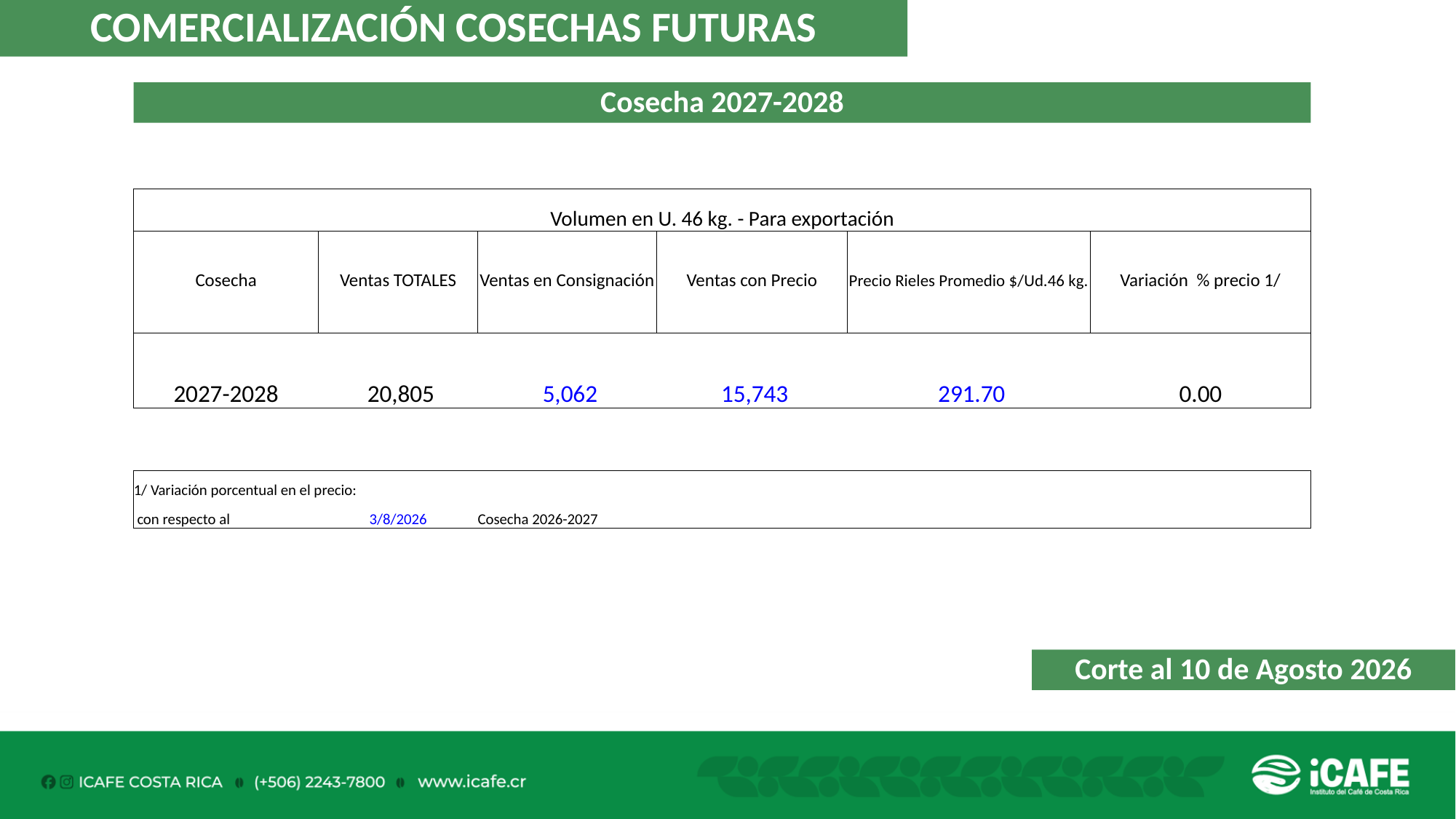

COMERCIALIZACIÓN COSECHAS FUTURAS
Cosecha 2027-2028
| Volumen en U. 46 kg. - Para exportación |  |  |  |  |  |
| --- | --- | --- | --- | --- | --- |
| Cosecha | Ventas TOTALES | Ventas en Consignación | Ventas con Precio | Precio Rieles Promedio $/Ud.46 kg. | Variación % precio 1/ |
|  |  |  |  |  |  |
| 2027-2028 | 20,805 | 5,062 | 15,743 | 291.70 | 0.00 |
|  |  |  |  |  |  |
|  |  |  |  |  |  |
| 1/ Variación porcentual en el precio: |  |  |  |  |  |
| con respecto al | 3/8/2026 | Cosecha 2026-2027 |  |  |  |
Corte al 10 de Agosto 2026